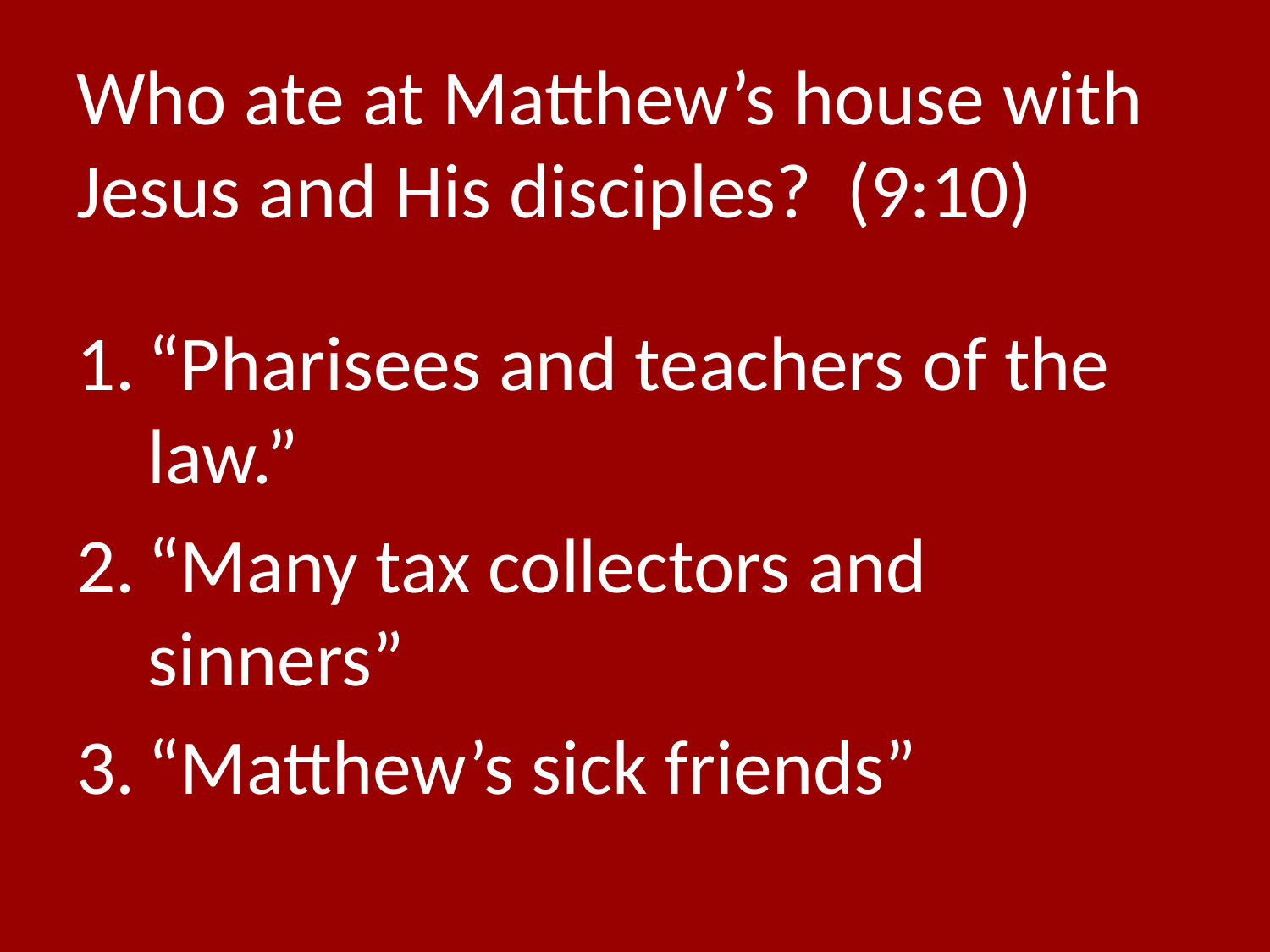

# Who ate at Matthew’s house with Jesus and His disciples?  (9:10)
“Pharisees and teachers of the law.”
“Many tax collectors and sinners”
“Matthew’s sick friends”